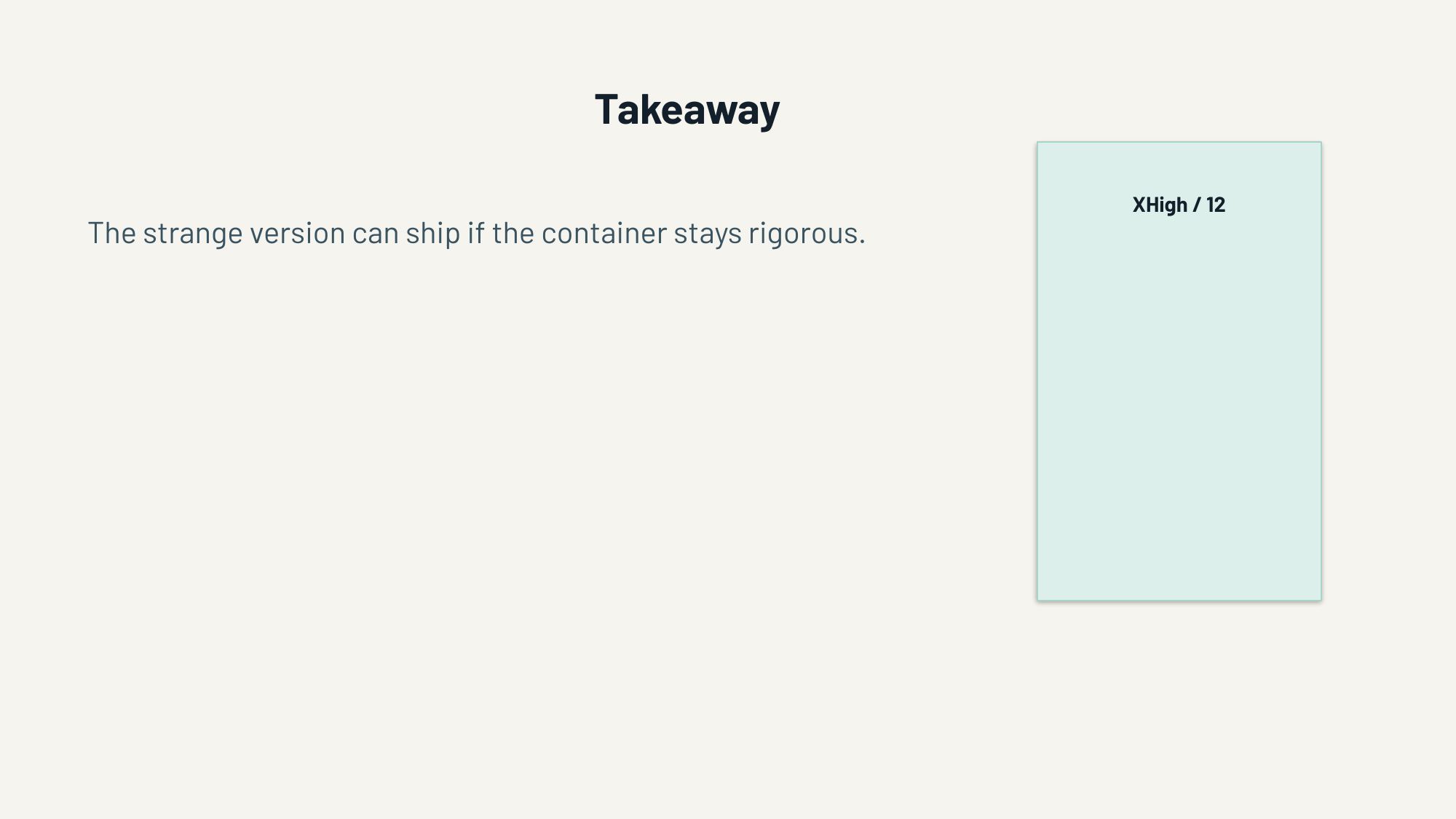

Takeaway

XHigh / 12
The strange version can ship if the container stays rigorous.